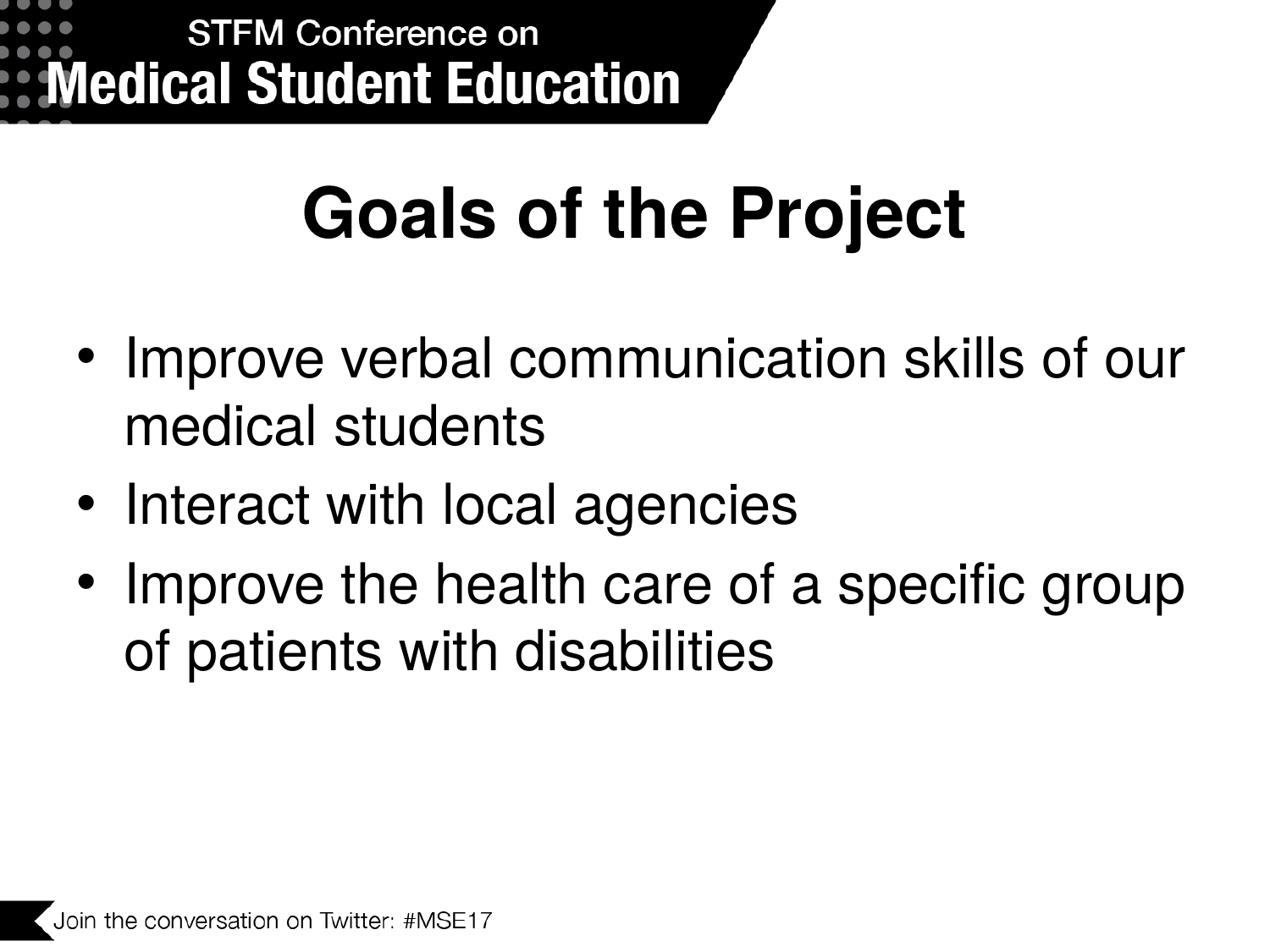

# Goals of the Project
Improve verbal communication skills of our medical students
Interact with local agencies
Improve the health care of a specific group of patients with disabilities